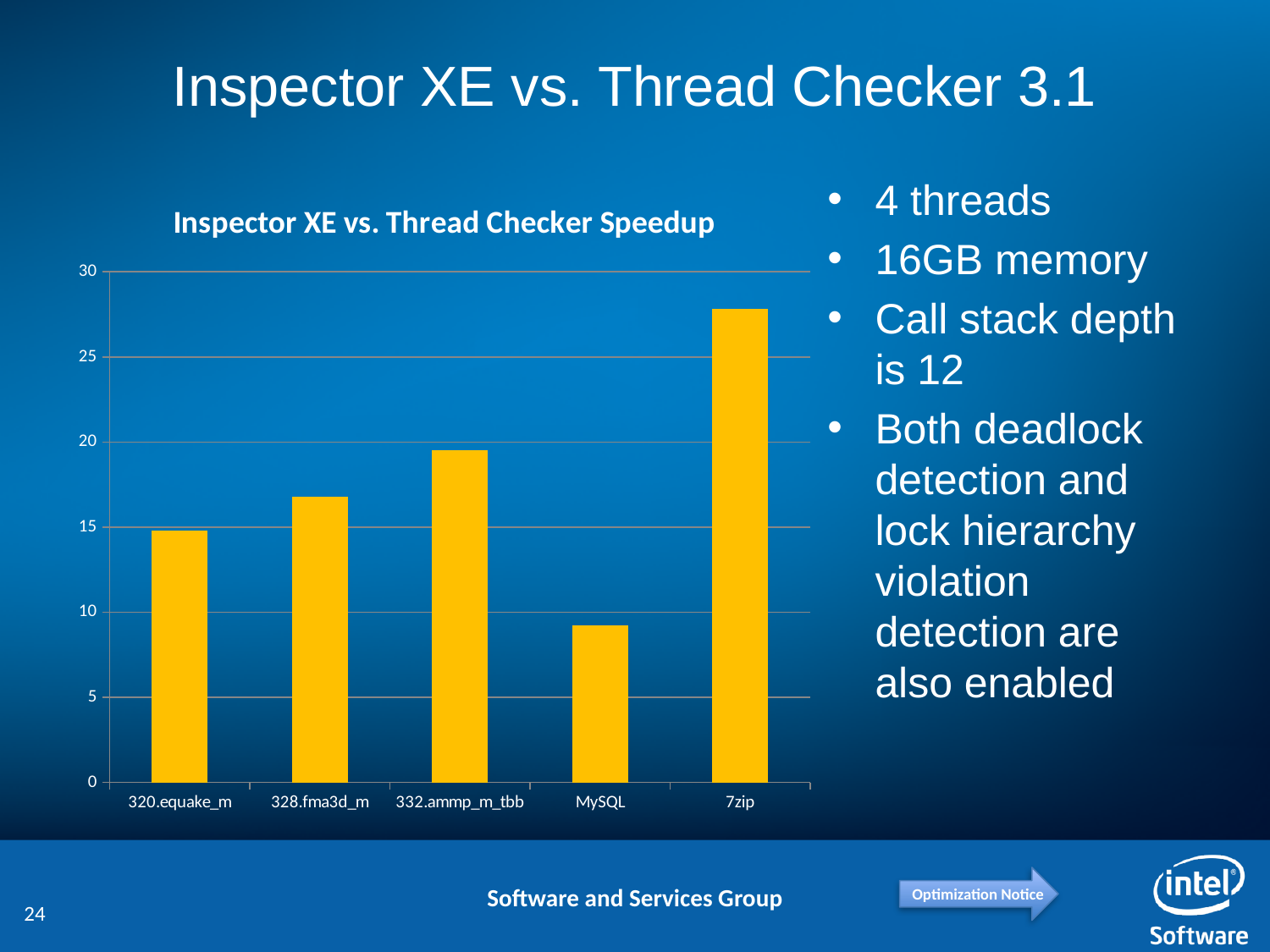

# Inspector XE vs. Thread Checker 3.1
4 threads
16GB memory
Call stack depth is 12
Both deadlock detection and lock hierarchy violation detection are also enabled

### Chart: Inspector XE vs. Thread Checker Speedup

| Category | Speedup |
|---|---|
| 320.equake_m | 14.8 |
| 328.fma3d_m | 16.8 |
| 332.ammp_m_tbb | 19.5 |
| MySQL | 9.2 |
| 7zip | 27.8 |
24